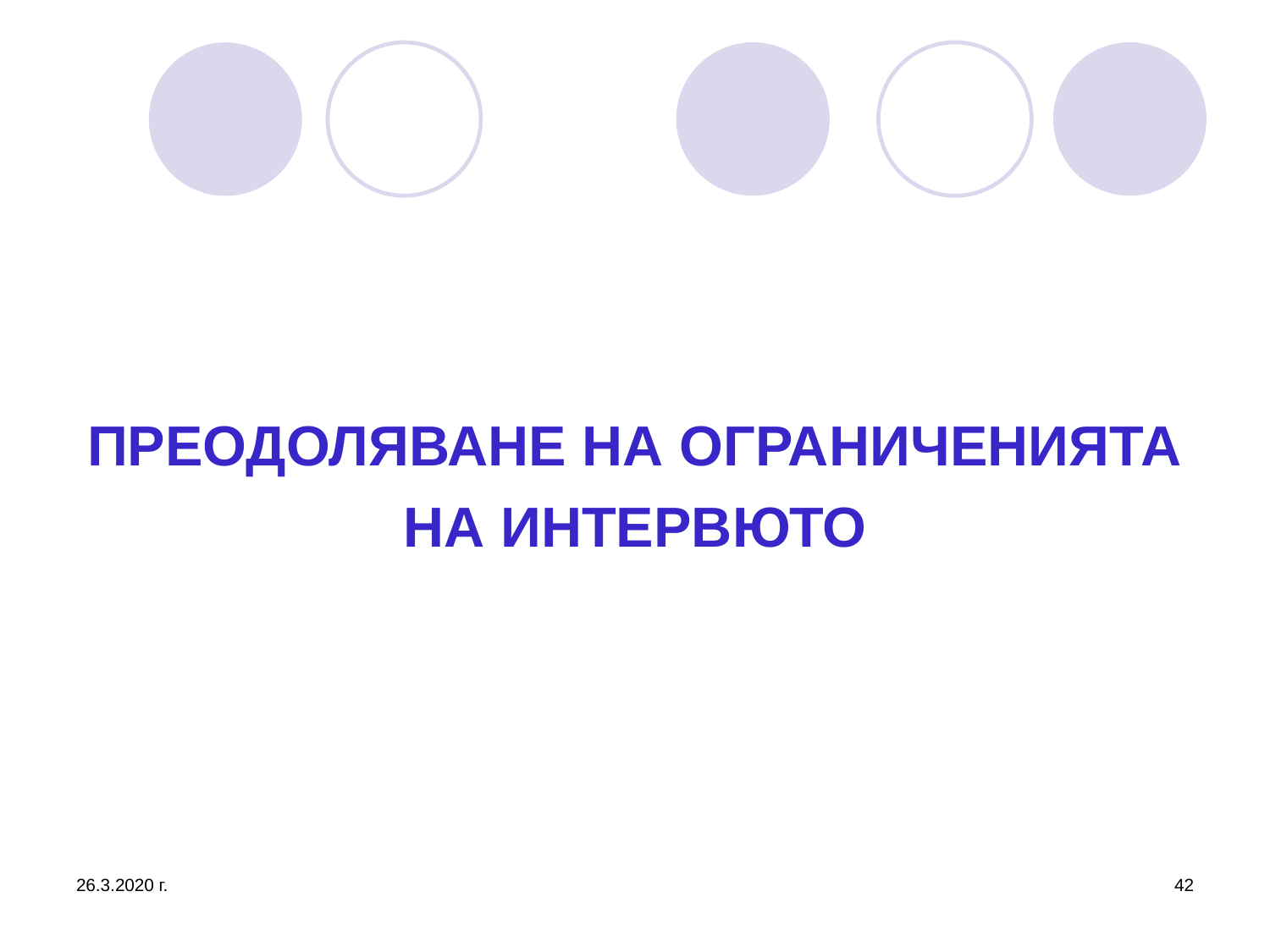

# ПРЕОДОЛЯВАНЕ НА ОГРАНИЧЕНИЯТА НА ИНТЕРВЮТО
26.3.2020 г.
42